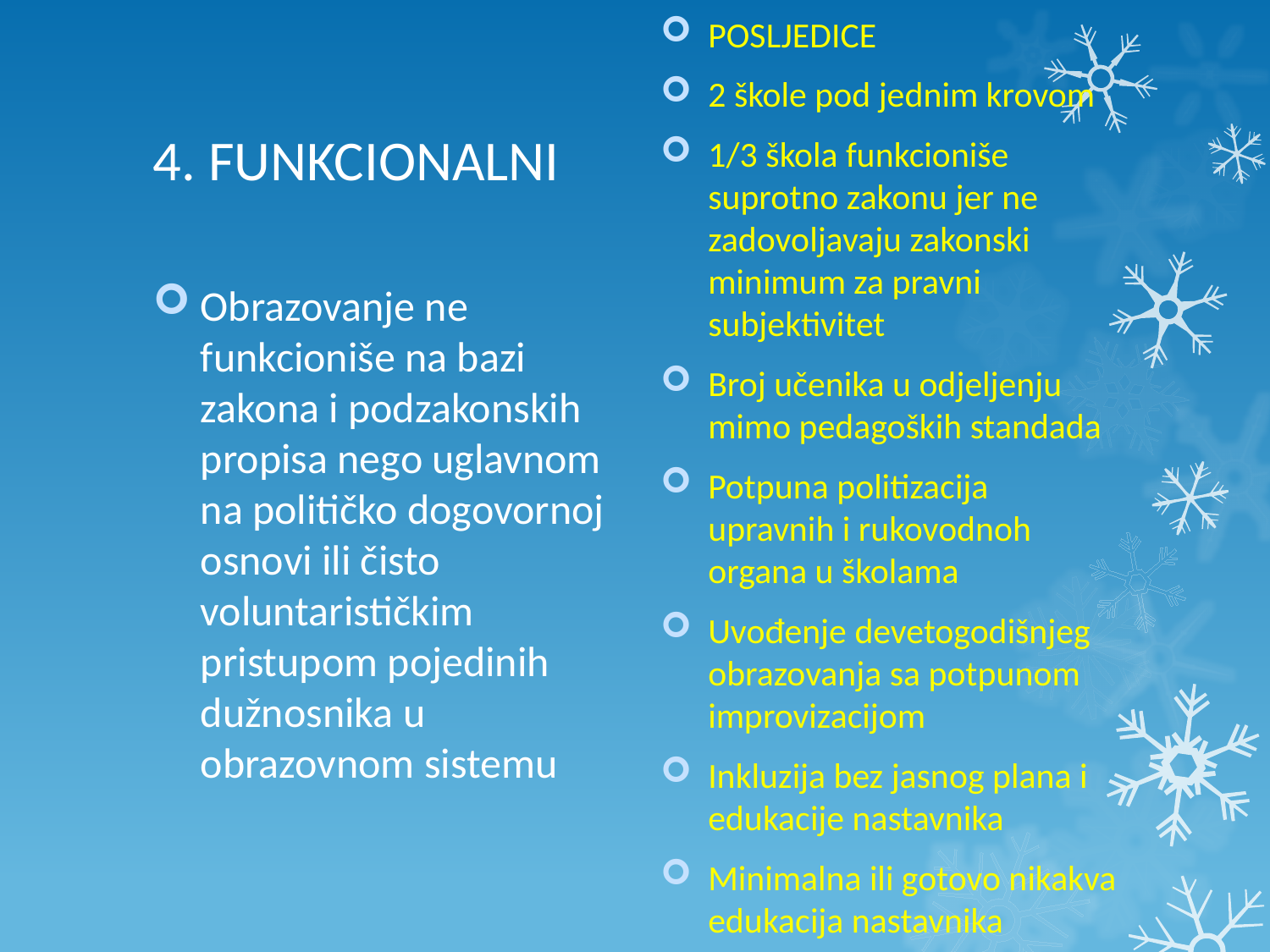

POSLJEDICE
2 škole pod jednim krovom
1/3 škola funkcioniše suprotno zakonu jer ne zadovoljavaju zakonski minimum za pravni subjektivitet
Broj učenika u odjeljenju mimo pedagoških standada
Potpuna politizacija upravnih i rukovodnoh organa u školama
Uvođenje devetogodišnjeg obrazovanja sa potpunom improvizacijom
Inkluzija bez jasnog plana i edukacije nastavnika
Minimalna ili gotovo nikakva edukacija nastavnika
# 4. FUNKCIONALNI
Obrazovanje ne funkcioniše na bazi zakona i podzakonskih propisa nego uglavnom na političko dogovornoj osnovi ili čisto voluntarističkim pristupom pojedinih dužnosnika u obrazovnom sistemu